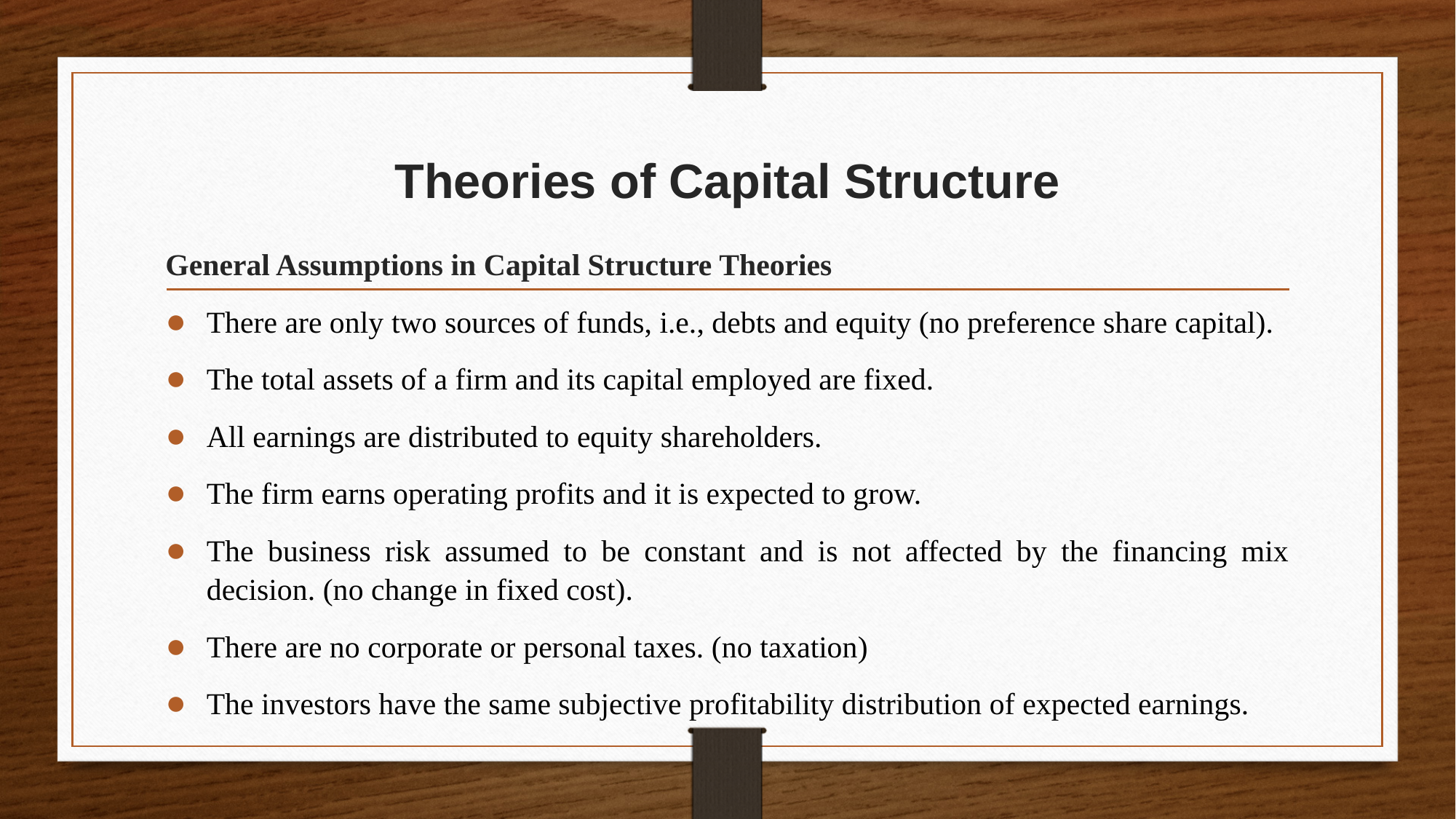

# Theories of Capital Structure
General Assumptions in Capital Structure Theories
There are only two sources of funds, i.e., debts and equity (no preference share capital).
The total assets of a firm and its capital employed are fixed.
All earnings are distributed to equity shareholders.
The firm earns operating profits and it is expected to grow.
The business risk assumed to be constant and is not affected by the financing mix decision. (no change in fixed cost).
There are no corporate or personal taxes. (no taxation)
The investors have the same subjective profitability distribution of expected earnings.